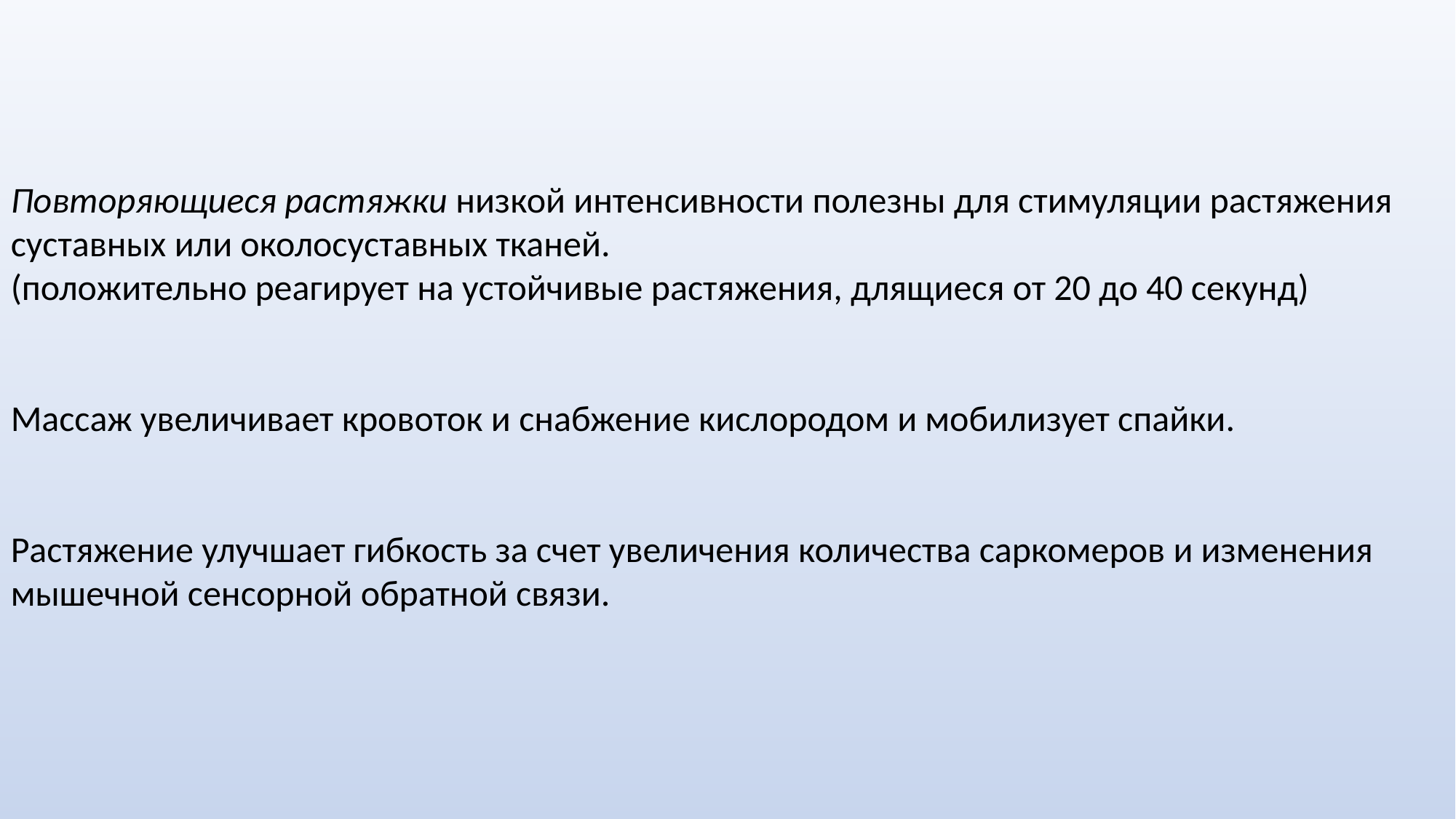

Повторяющиеся растяжки низкой интенсивности полезны для стимуляции растяжения суставных или околосуставных тканей.
(положительно реагирует на устойчивые растяжения, длящиеся от 20 до 40 секунд)

Массаж увеличивает кровоток и снабжение кислородом и мобилизует спайки.

Растяжение улучшает гибкость за счет увеличения количества саркомеров и изменения мышечной сенсорной обратной связи.